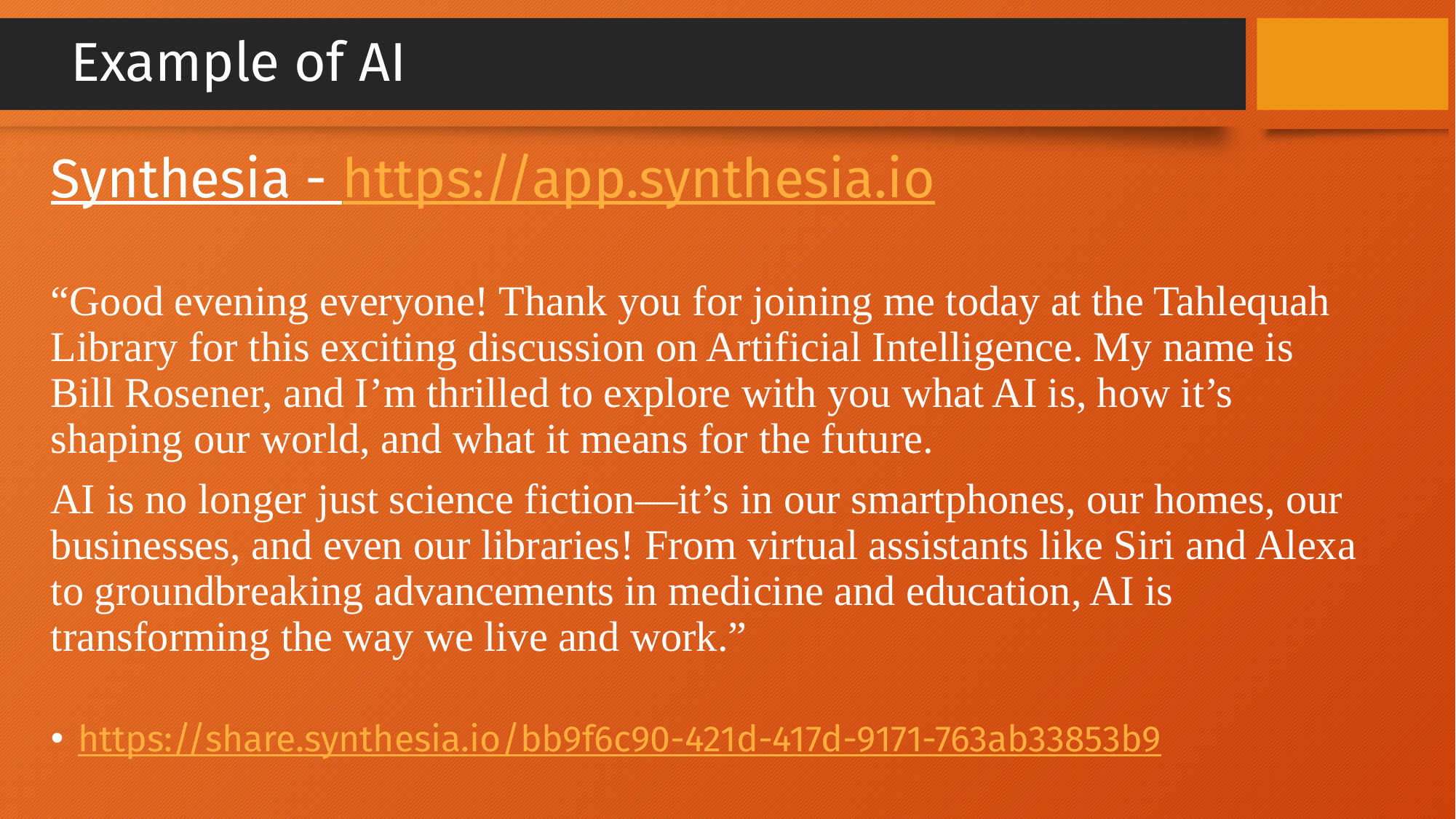

# Example of AI
Synthesia - https://app.synthesia.io

“Good evening everyone! Thank you for joining me today at the Tahlequah Library for this exciting discussion on Artificial Intelligence. My name is Bill Rosener, and I’m thrilled to explore with you what AI is, how it’s shaping our world, and what it means for the future.
AI is no longer just science fiction—it’s in our smartphones, our homes, our businesses, and even our libraries! From virtual assistants like Siri and Alexa to groundbreaking advancements in medicine and education, AI is transforming the way we live and work.”

https://share.synthesia.io/bb9f6c90-421d-417d-9171-763ab33853b9